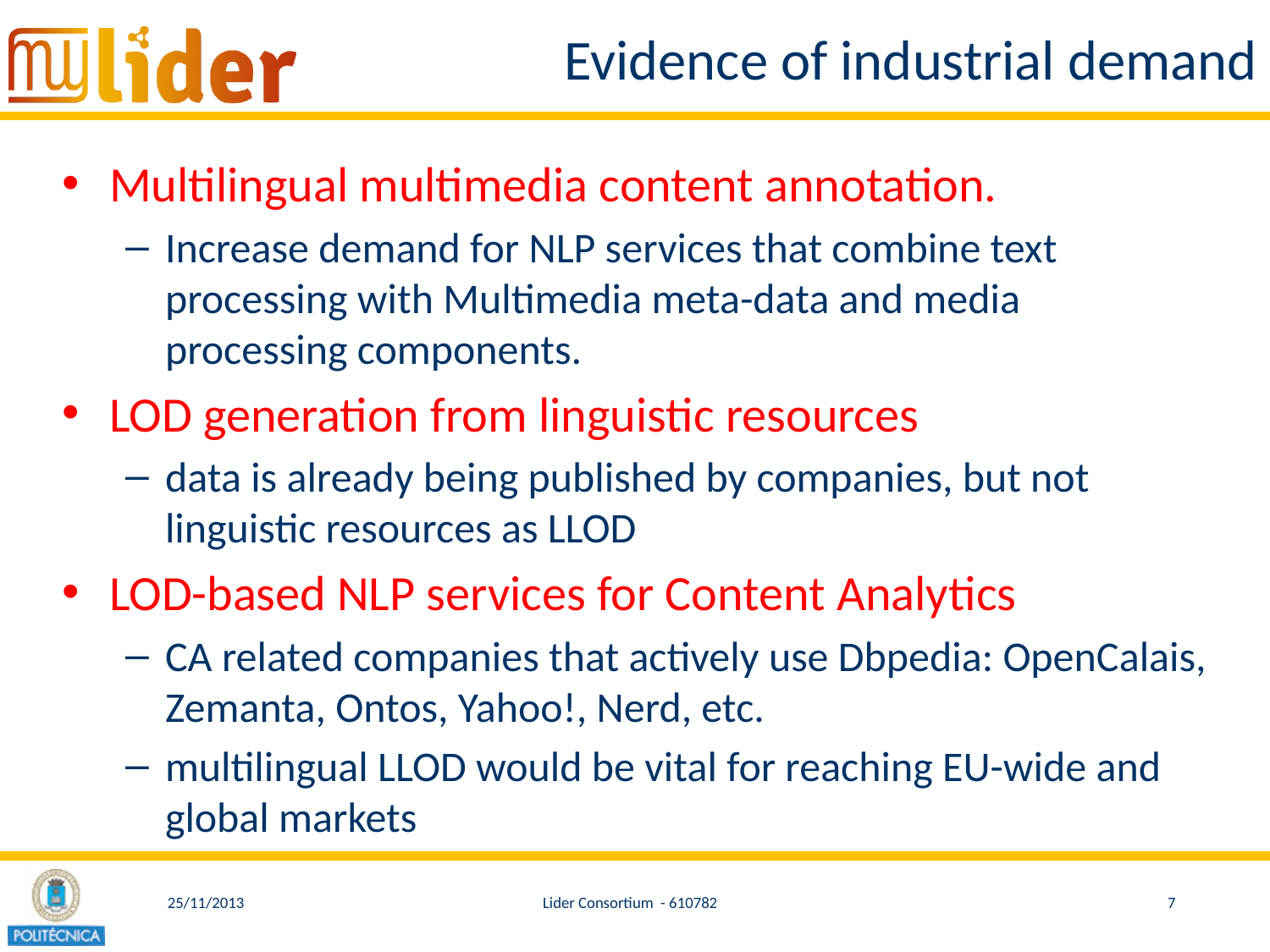

# Evidence of industrial demand
Multilingual multimedia content annotation.
Increase demand for NLP services that combine text processing with Multimedia meta-data and media processing components.
LOD generation from linguistic resources
data is already being published by companies, but not linguistic resources as LLOD
LOD-based NLP services for Content Analytics
CA related companies that actively use Dbpedia: OpenCalais, Zemanta, Ontos, Yahoo!, Nerd, etc.
multilingual LLOD would be vital for reaching EU-wide and global markets